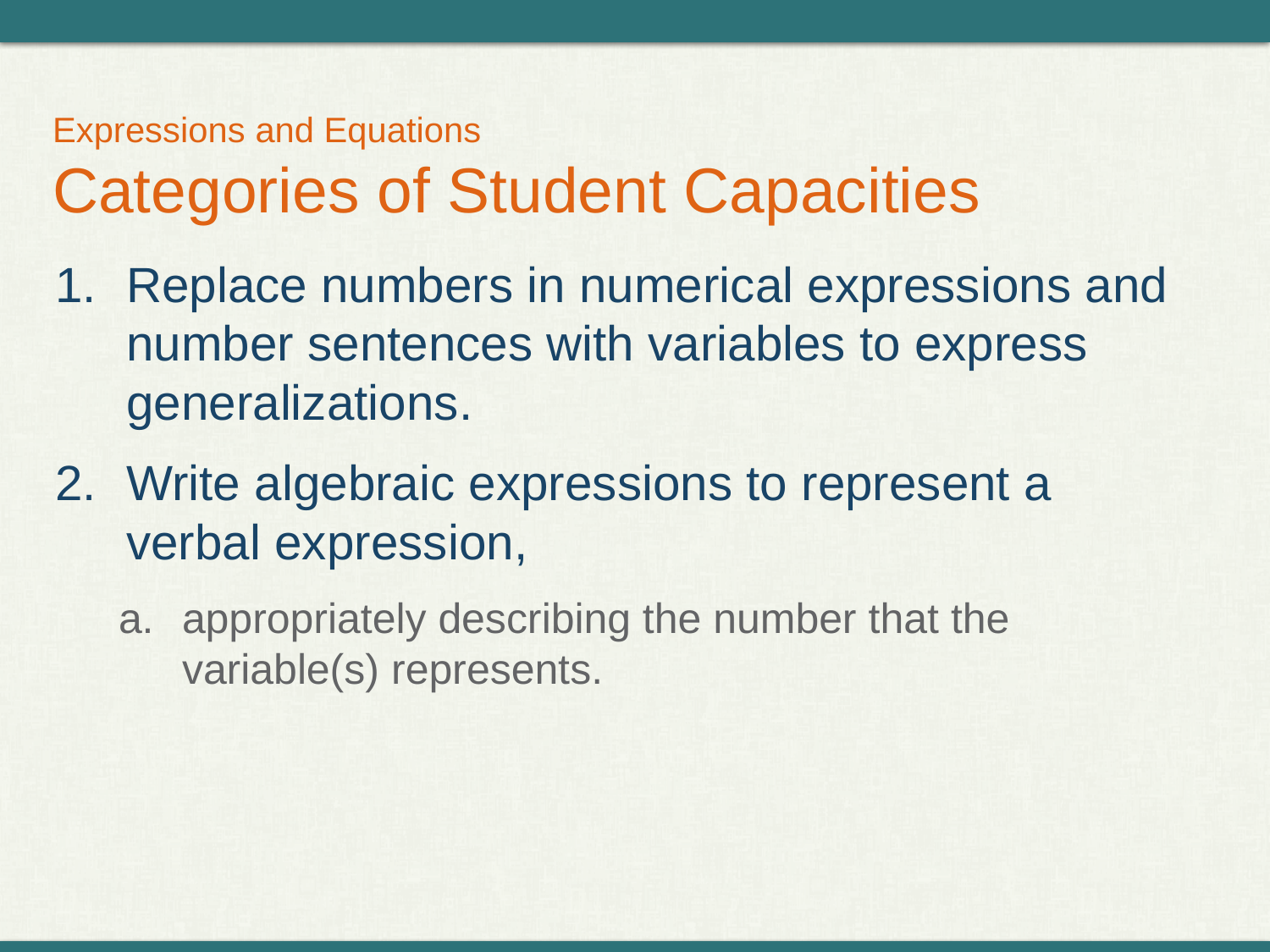

# Expressions and Equations Categories of Student Capacities
Replace numbers in numerical expressions and number sentences with variables to express generalizations.
Write algebraic expressions to represent a verbal expression,
appropriately describing the number that the variable(s) represents.